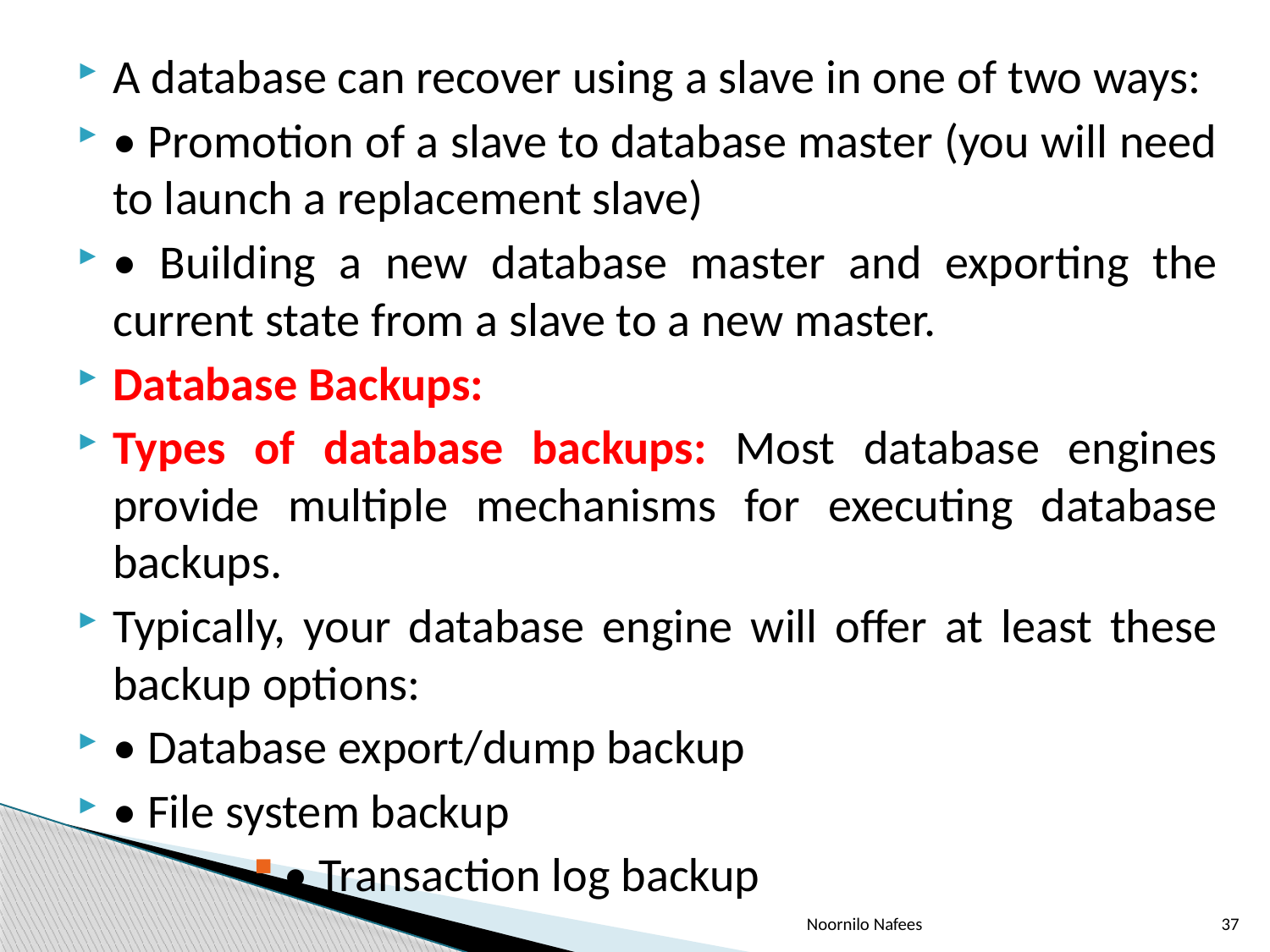

A database can recover using a slave in one of two ways:
• Promotion of a slave to database master (you will need to launch a replacement slave)
• Building a new database master and exporting the current state from a slave to a new master.
Database Backups:
Types of database backups: Most database engines provide multiple mechanisms for executing database backups.
Typically, your database engine will offer at least these backup options:
• Database export/dump backup
• File system backup
• Transaction log backup
Noornilo Nafees
37